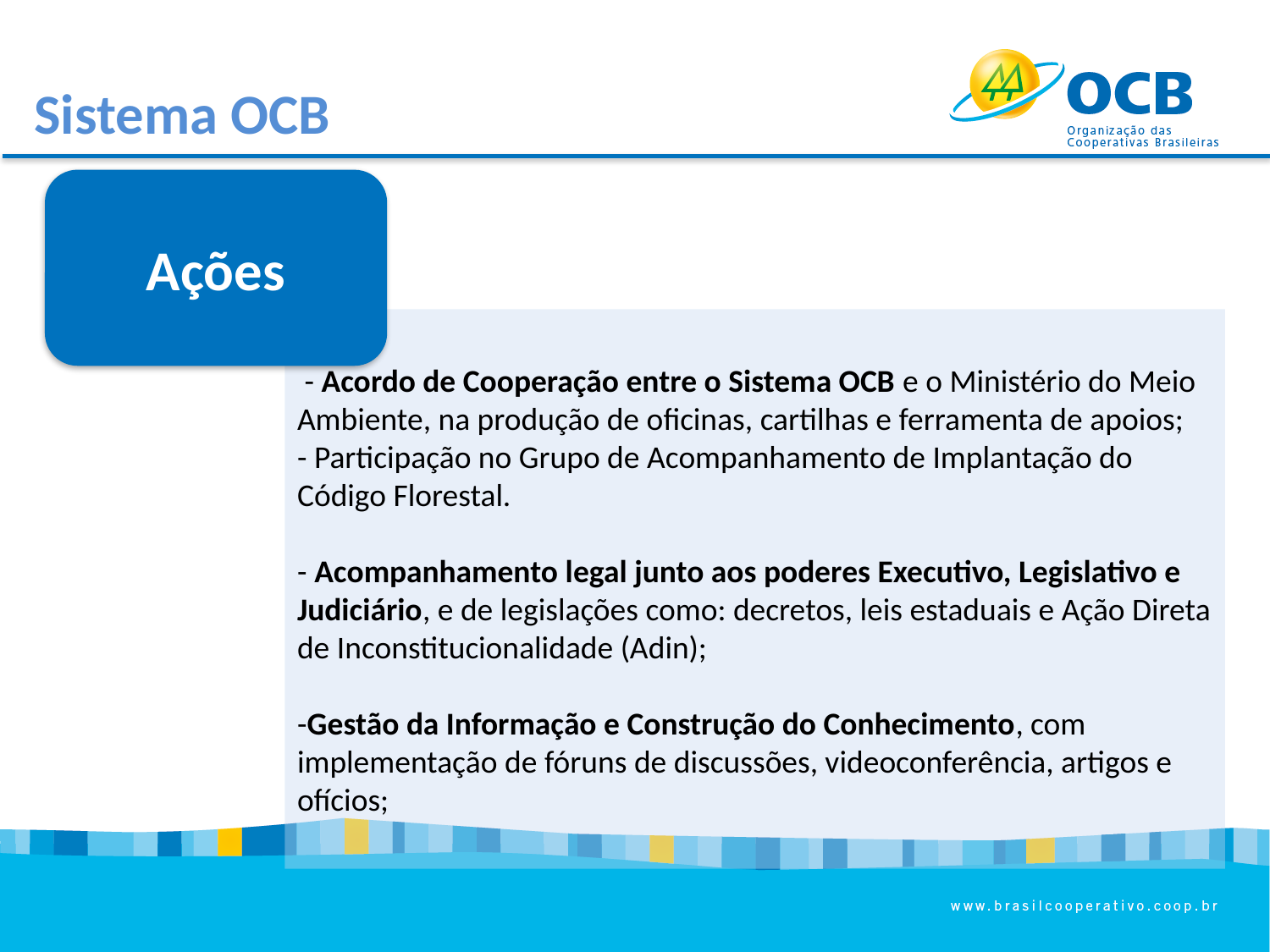

Sistema OCB
Ações
 - Acordo de Cooperação entre o Sistema OCB e o Ministério do Meio Ambiente, na produção de oficinas, cartilhas e ferramenta de apoios;
- Participação no Grupo de Acompanhamento de Implantação do Código Florestal.

- Acompanhamento legal junto aos poderes Executivo, Legislativo e Judiciário, e de legislações como: decretos, leis estaduais e Ação Direta de Inconstitucionalidade (Adin);

-Gestão da Informação e Construção do Conhecimento, com implementação de fóruns de discussões, videoconferência, artigos e ofícios;